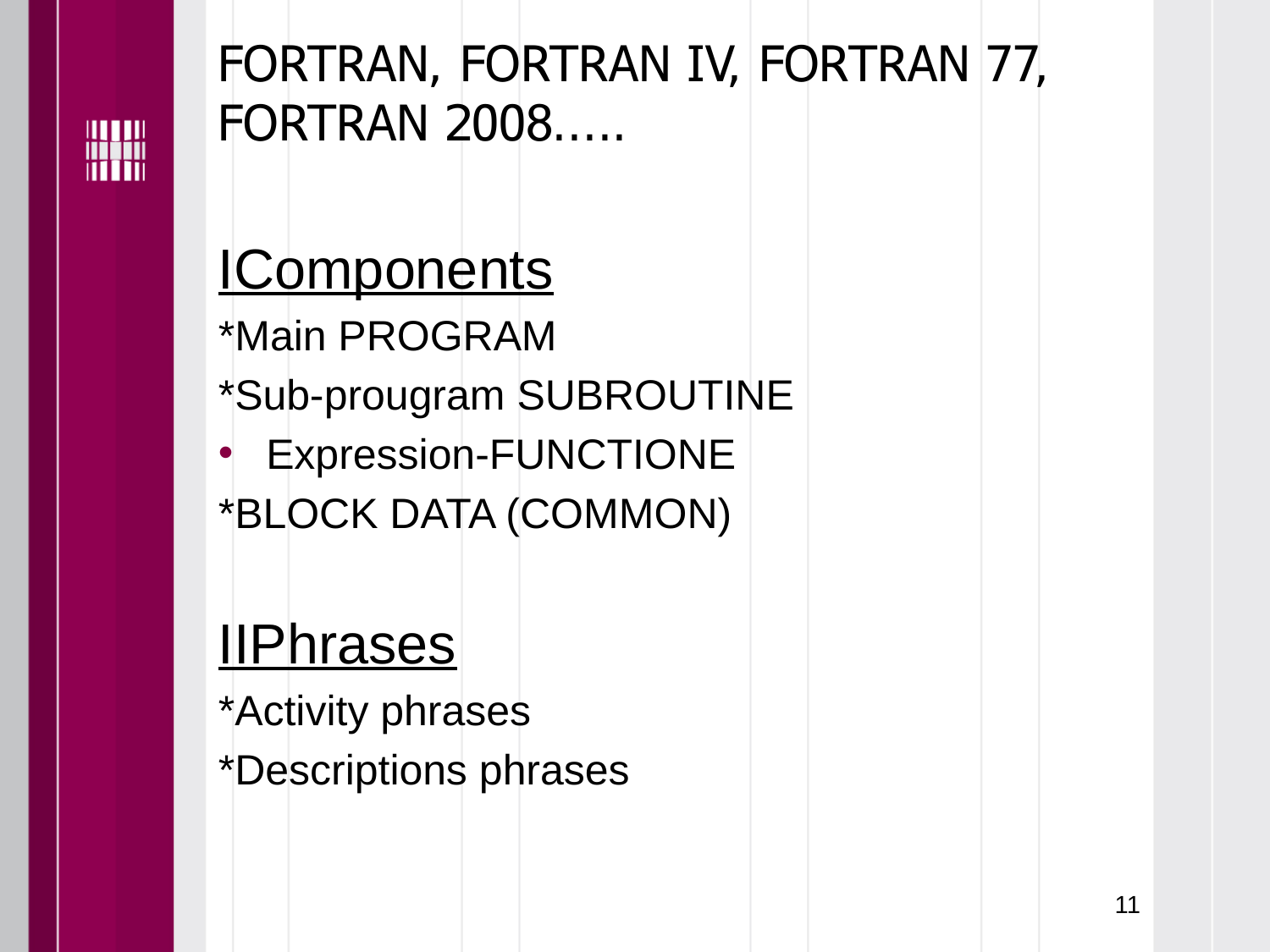

FORTRAN, FORTRAN IV, FORTRAN 77, FORTRAN 2008.....
#
IComponents
*Main PROGRAM
*Sub-prougram SUBROUTINE
Expression-FUNCTIONE
*BLOCK DATA (COMMON)

IIPhrases
*Activity phrases
*Descriptions phrases

11